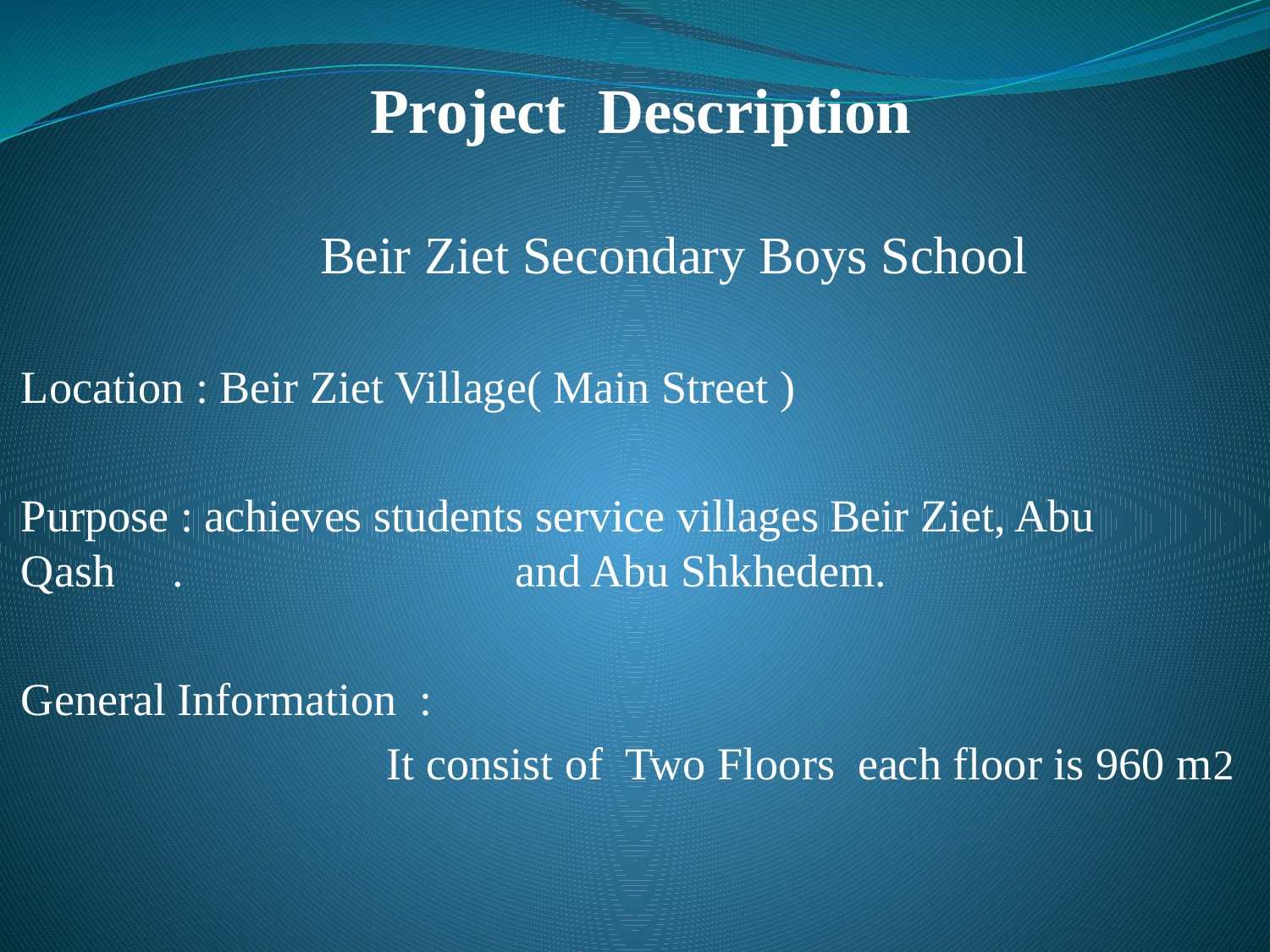

Project  Description

      Beir Ziet Secondary Boys School

Location : Beir Ziet Village( Main Street )

Purpose : achieves students service villages Beir Ziet, Abu Qash     .                             and Abu Shkhedem.

General Information  :
                                It consist of  Two Floors  each floor is 960 m2